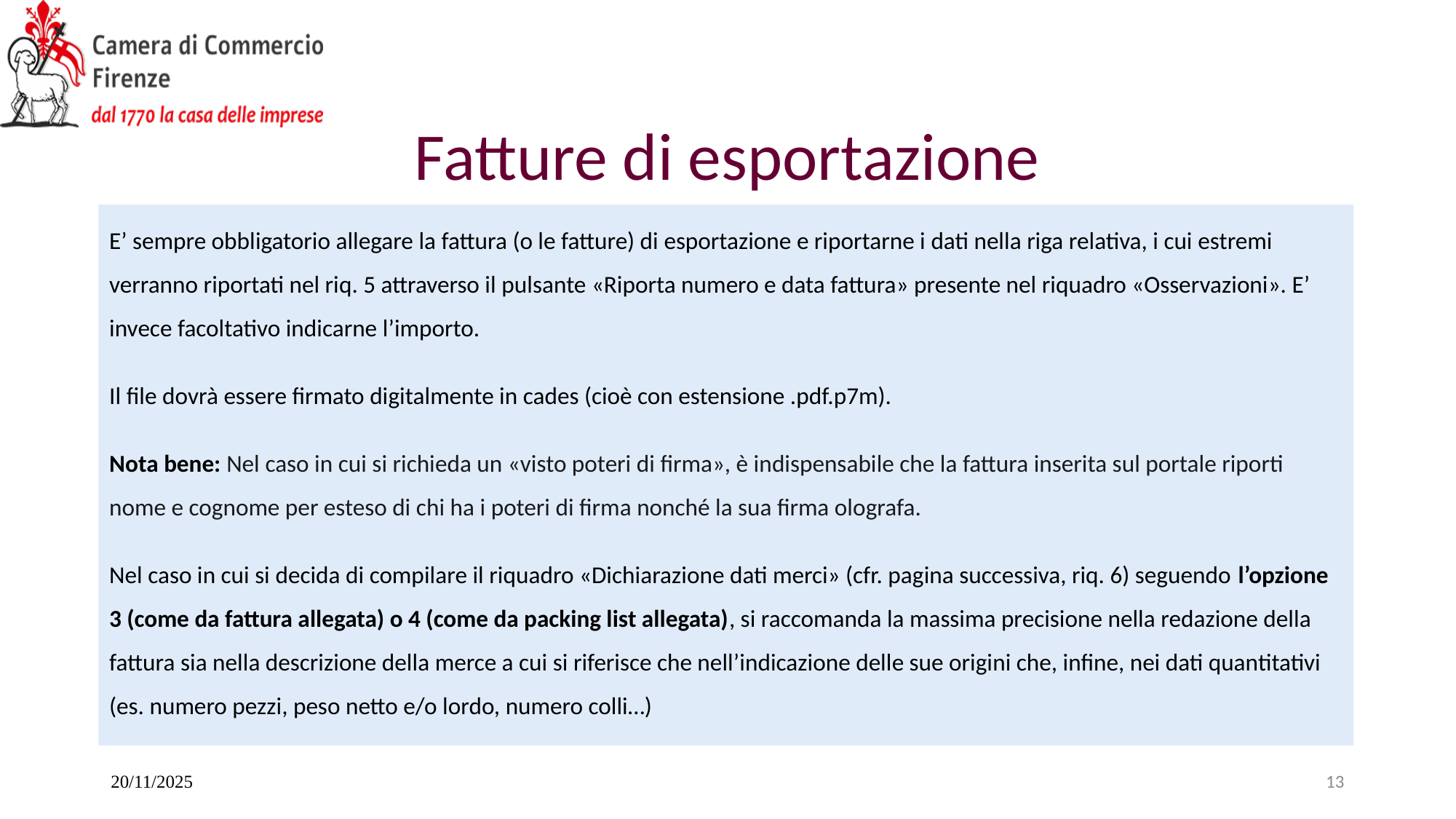

# Fatture di esportazione
E’ sempre obbligatorio allegare la fattura (o le fatture) di esportazione e riportarne i dati nella riga relativa, i cui estremi verranno riportati nel riq. 5 attraverso il pulsante «Riporta numero e data fattura» presente nel riquadro «Osservazioni». E’ invece facoltativo indicarne l’importo.
Il file dovrà essere firmato digitalmente in cades (cioè con estensione .pdf.p7m).
Nota bene: Nel caso in cui si richieda un «visto poteri di firma», è indispensabile che la fattura inserita sul portale riporti nome e cognome per esteso di chi ha i poteri di firma nonché la sua firma olografa.
Nel caso in cui si decida di compilare il riquadro «Dichiarazione dati merci» (cfr. pagina successiva, riq. 6) seguendo l’opzione 3 (come da fattura allegata) o 4 (come da packing list allegata), si raccomanda la massima precisione nella redazione della fattura sia nella descrizione della merce a cui si riferisce che nell’indicazione delle sue origini che, infine, nei dati quantitativi (es. numero pezzi, peso netto e/o lordo, numero colli…)

20/11/2025
13